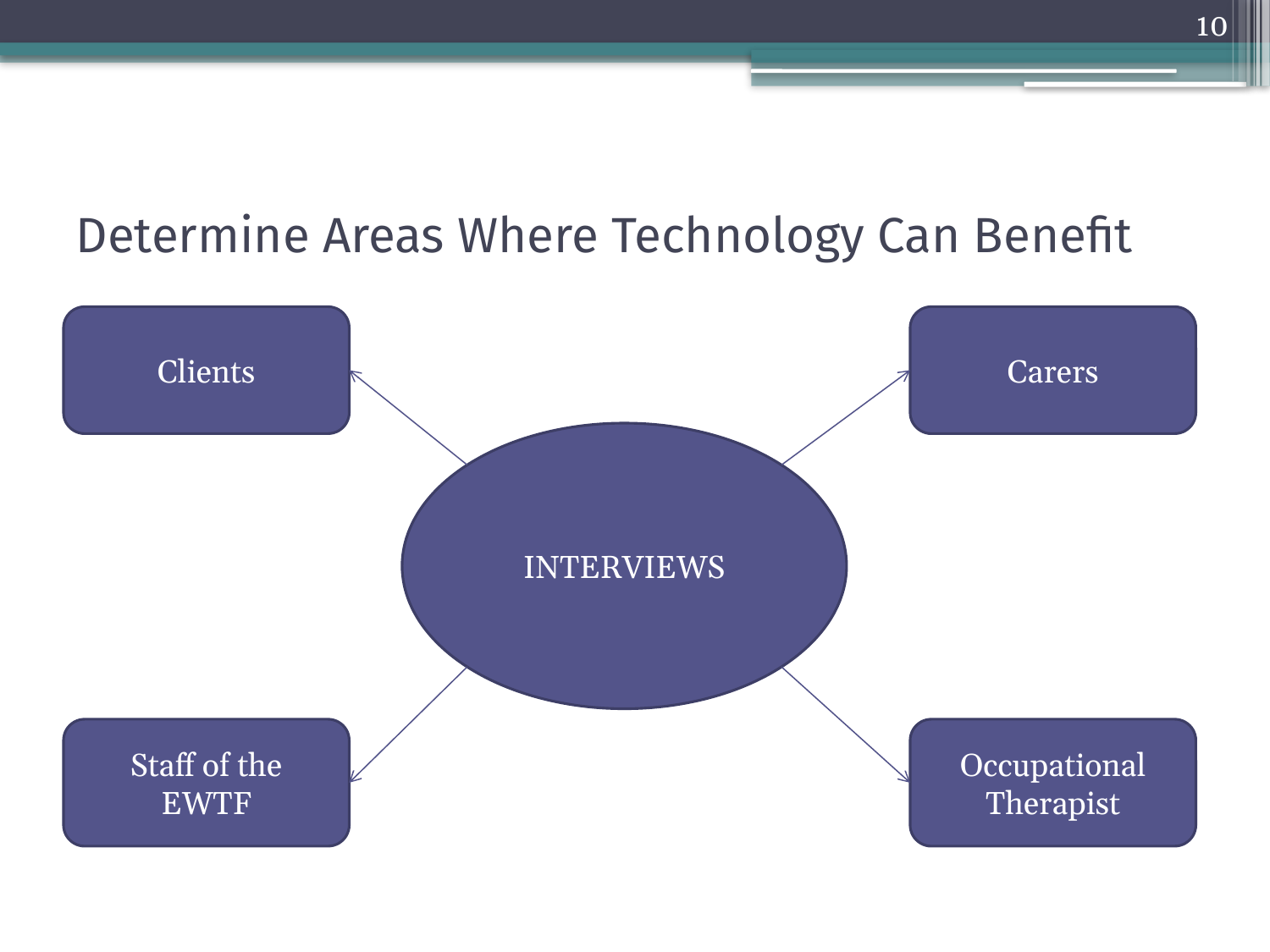

10
# Determine Areas Where Technology Can Benefit
victor
Clients
Carers
INTERVIEWS
Staff of the EWTF
Occupational Therapist